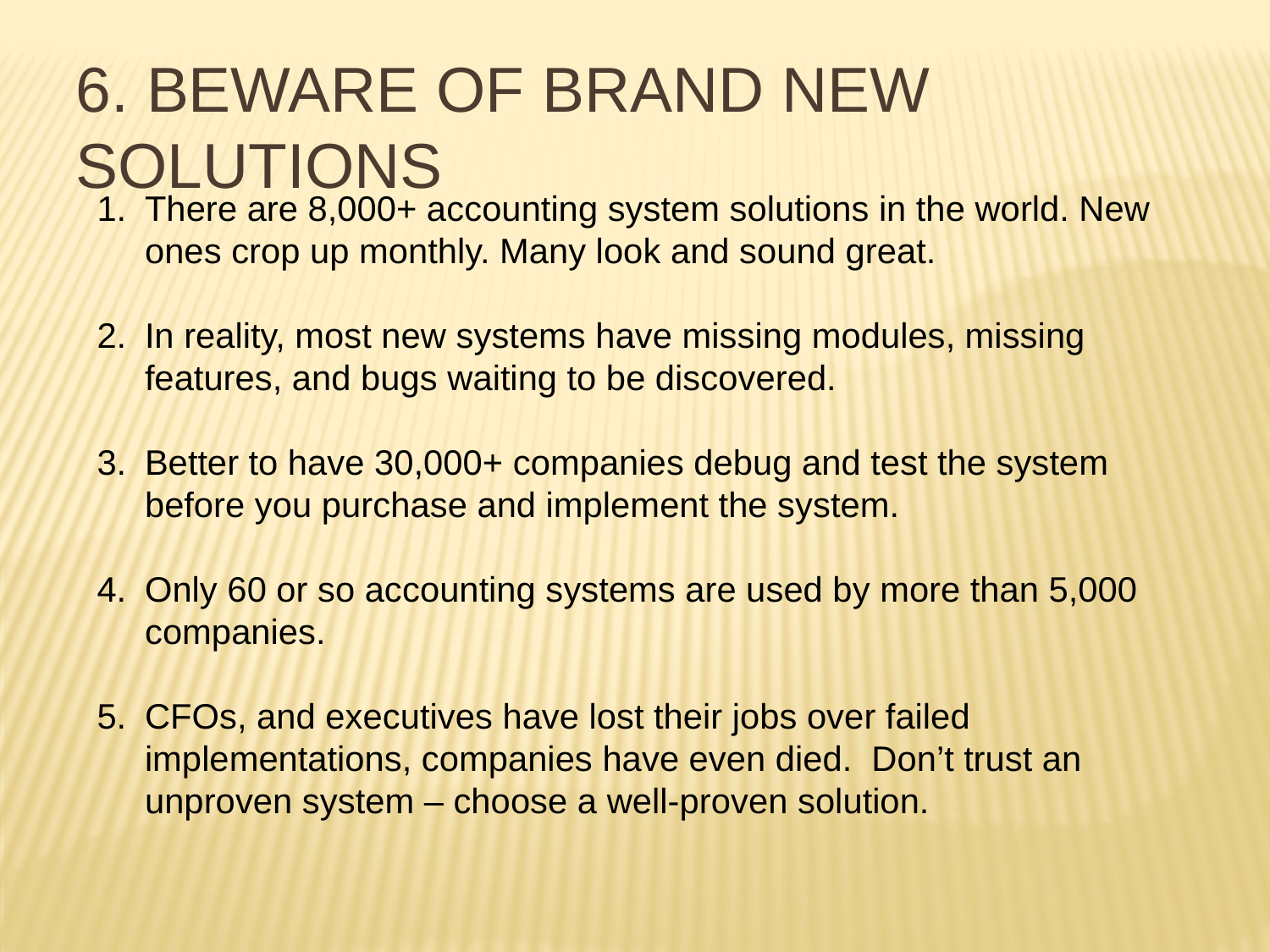

6. Beware of brand new solutions
There are 8,000+ accounting system solutions in the world. New ones crop up monthly. Many look and sound great.

In reality, most new systems have missing modules, missing features, and bugs waiting to be discovered.
Better to have 30,000+ companies debug and test the system before you purchase and implement the system.

Only 60 or so accounting systems are used by more than 5,000 companies.
CFOs, and executives have lost their jobs over failed implementations, companies have even died.  Don’t trust an unproven system – choose a well-proven solution.